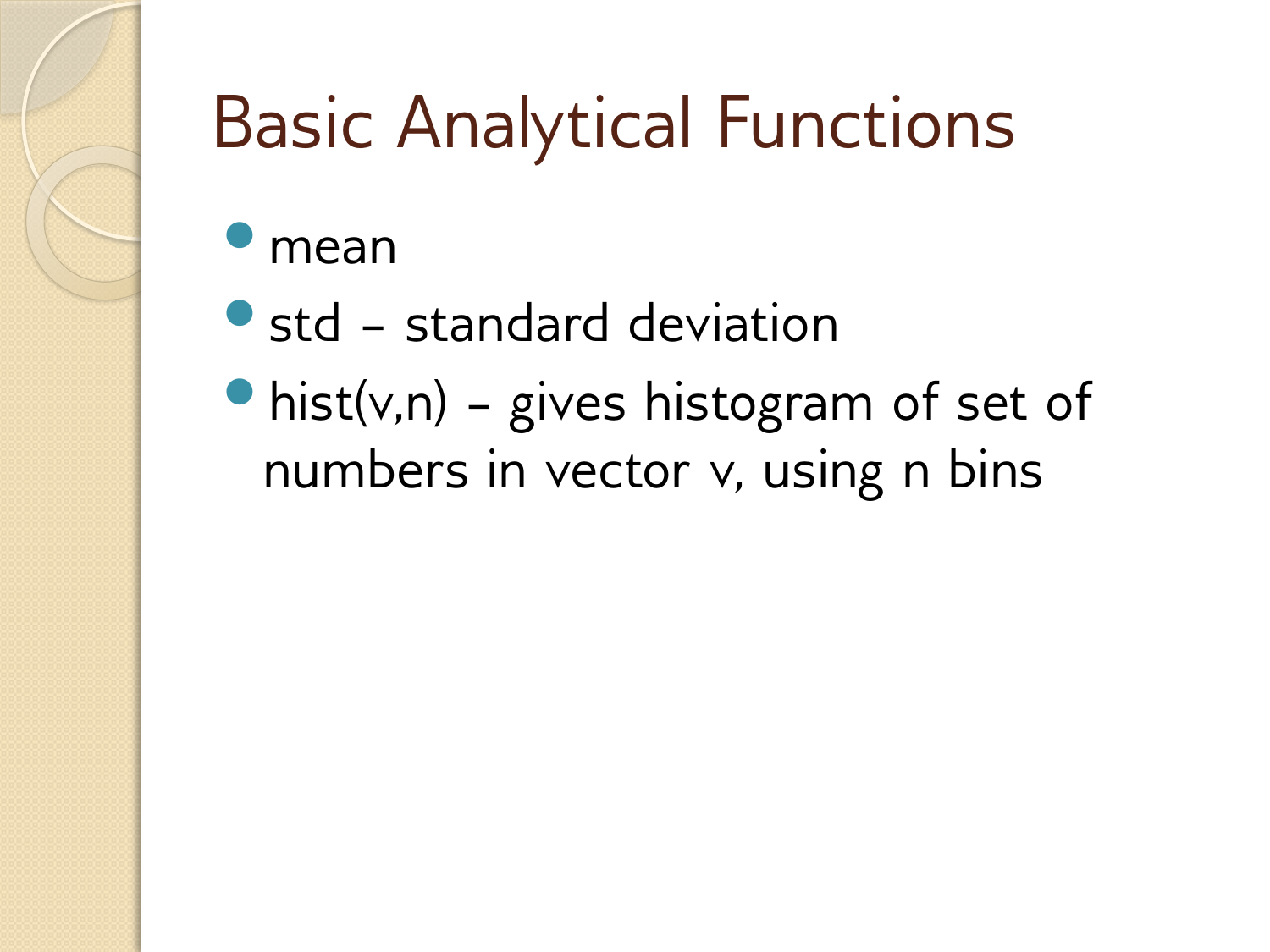

# Basic Analytical Functions
mean
std – standard deviation
hist(v,n) – gives histogram of set of numbers in vector v, using n bins